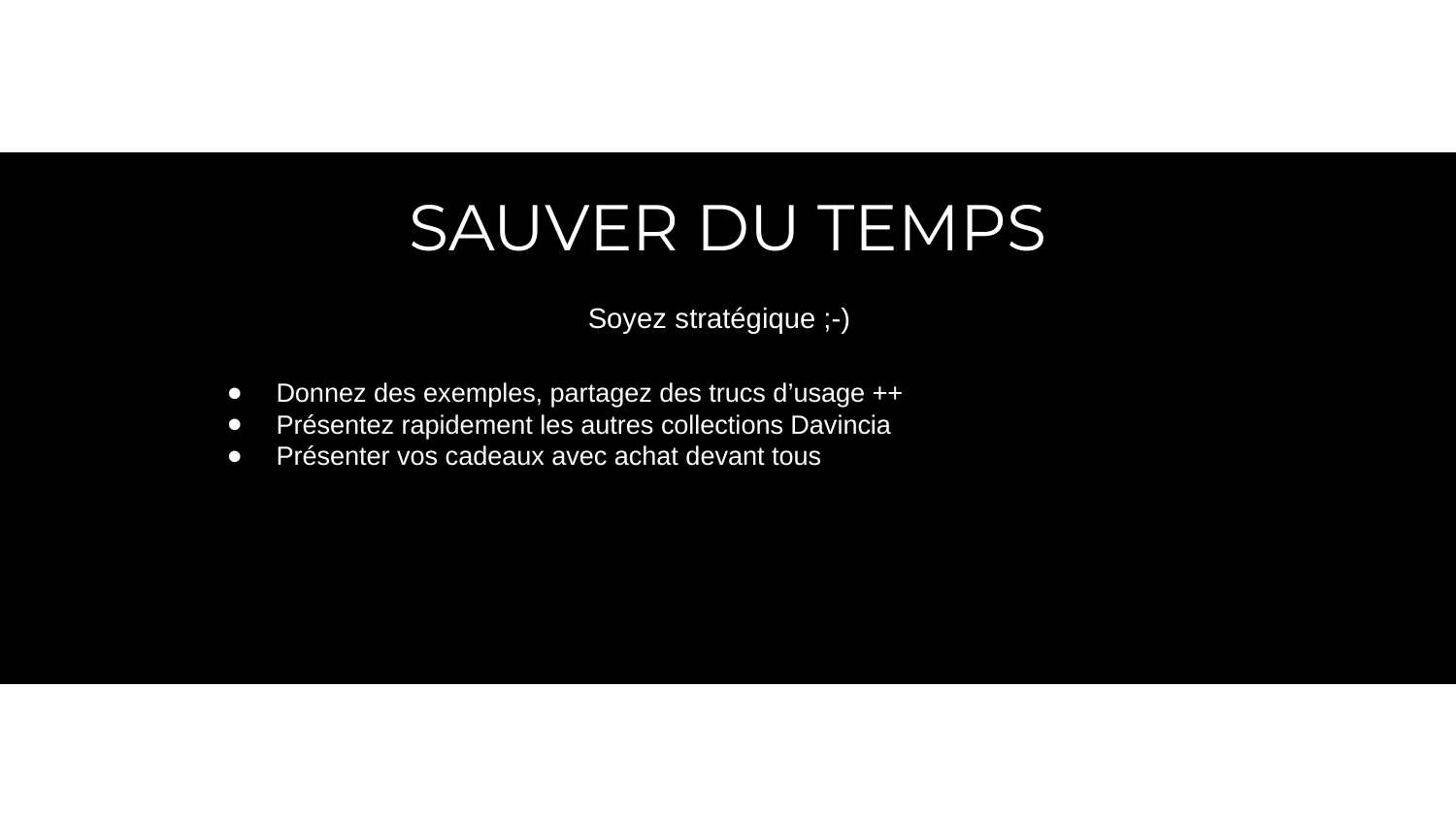

| ACNÉ | HYPERSÉCRÉTION DE SÉBUM | POINTS NOIRS | PORES DILATÉS |
| --- | --- | --- | --- |
| ROSACÉ | ACNÉ - ROSACÉ | TACHES BRUNES & MELASMA | RIDES |
| PEAU RELÂCHÉE | CERNES | POCHES | CICATRICE |
SAUVER DU TEMPS
Soyez stratégique ;-)

Donnez des exemples, partagez des trucs d’usage ++
Présentez rapidement les autres collections Davincia
Présenter vos cadeaux avec achat devant tous